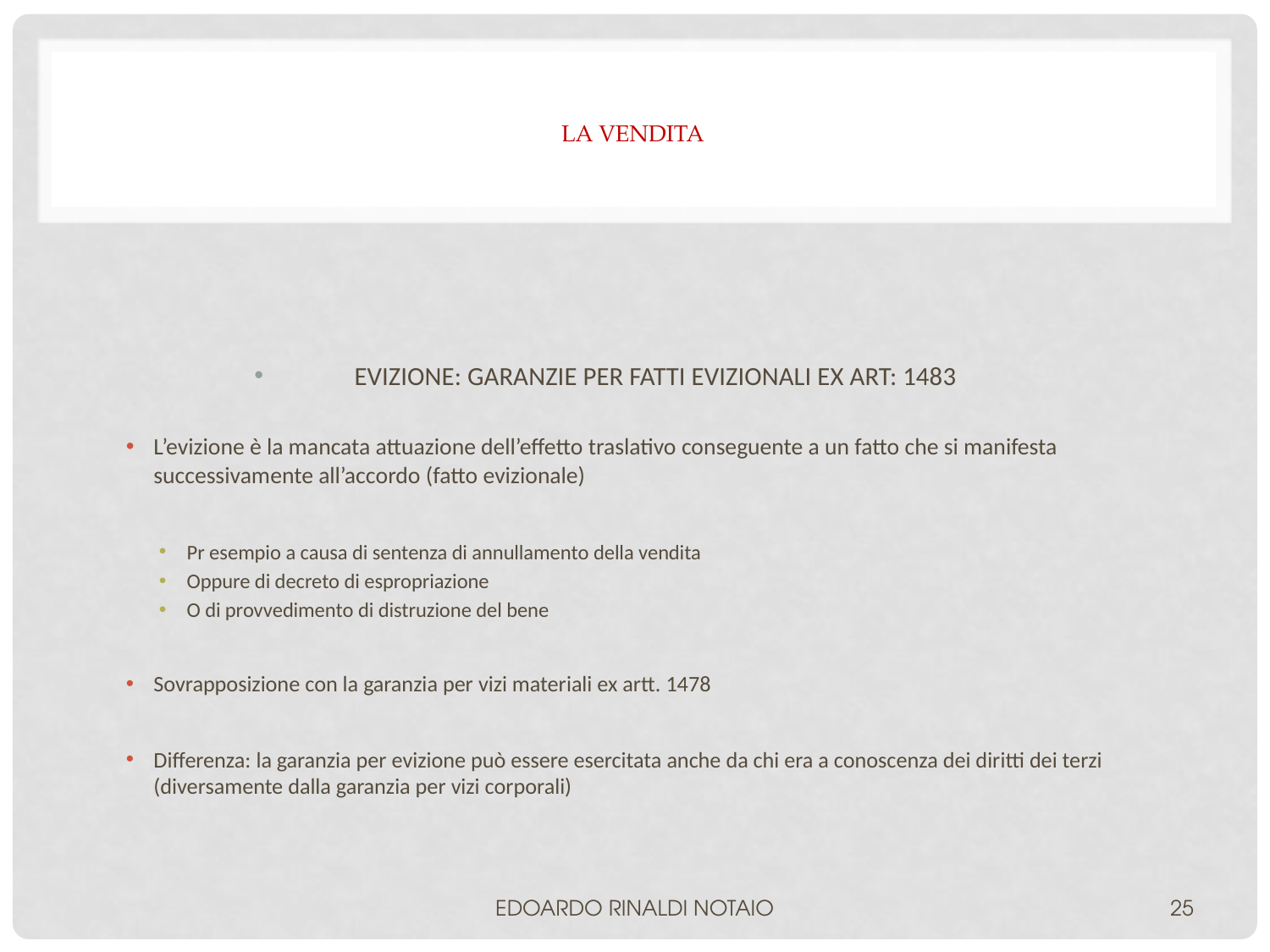

# LA VENDITA

EVIZIONE: GARANZIE PER FATTI EVIZIONALI EX ART: 1483

L’evizione è la mancata attuazione dell’effetto traslativo conseguente a un fatto che si manifesta successivamente all’accordo (fatto evizionale)

Pr esempio a causa di sentenza di annullamento della vendita
Oppure di decreto di espropriazione
O di provvedimento di distruzione del bene

Sovrapposizione con la garanzia per vizi materiali ex artt. 1478

Differenza: la garanzia per evizione può essere esercitata anche da chi era a conoscenza dei diritti dei terzi (diversamente dalla garanzia per vizi corporali)

EDOARDO RINALDI NOTAIO
25